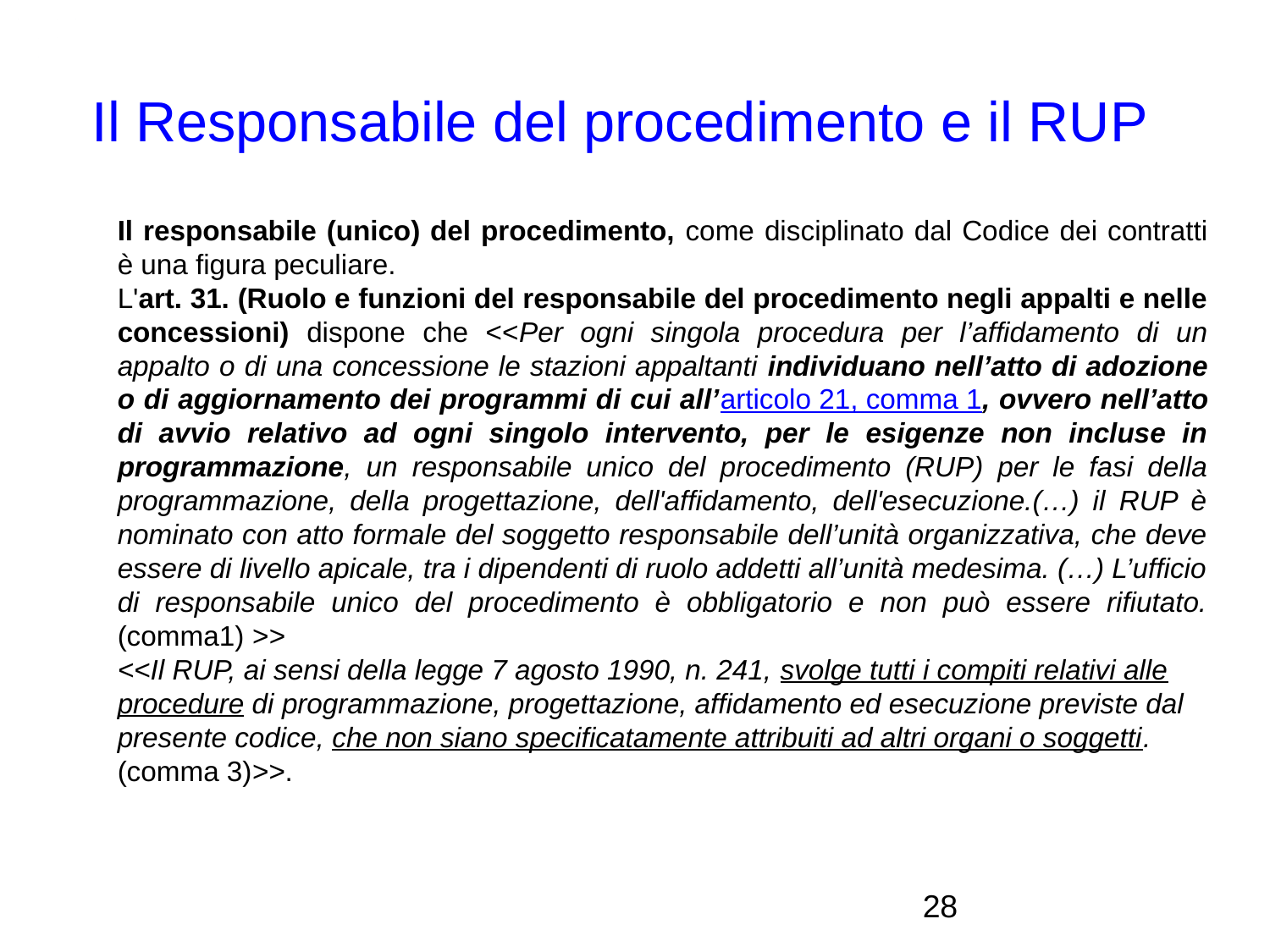

Il Responsabile del procedimento e il RUP
Il responsabile (unico) del procedimento, come disciplinato dal Codice dei contratti è una figura peculiare.
L'art. 31. (Ruolo e funzioni del responsabile del procedimento negli appalti e nelle concessioni) dispone che <<Per ogni singola procedura per l’affidamento di un appalto o di una concessione le stazioni appaltanti individuano nell’atto di adozione o di aggiornamento dei programmi di cui all’articolo 21, comma 1, ovvero nell’atto di avvio relativo ad ogni singolo intervento, per le esigenze non incluse in programmazione, un responsabile unico del procedimento (RUP) per le fasi della programmazione, della progettazione, dell'affidamento, dell'esecuzione.(…) il RUP è nominato con atto formale del soggetto responsabile dell’unità organizzativa, che deve essere di livello apicale, tra i dipendenti di ruolo addetti all’unità medesima. (…) L’ufficio di responsabile unico del procedimento è obbligatorio e non può essere rifiutato.(comma1) >>
<<Il RUP, ai sensi della legge 7 agosto 1990, n. 241, svolge tutti i compiti relativi alle procedure di programmazione, progettazione, affidamento ed esecuzione previste dal presente codice, che non siano specificatamente attribuiti ad altri organi o soggetti. (comma 3)>>.

28